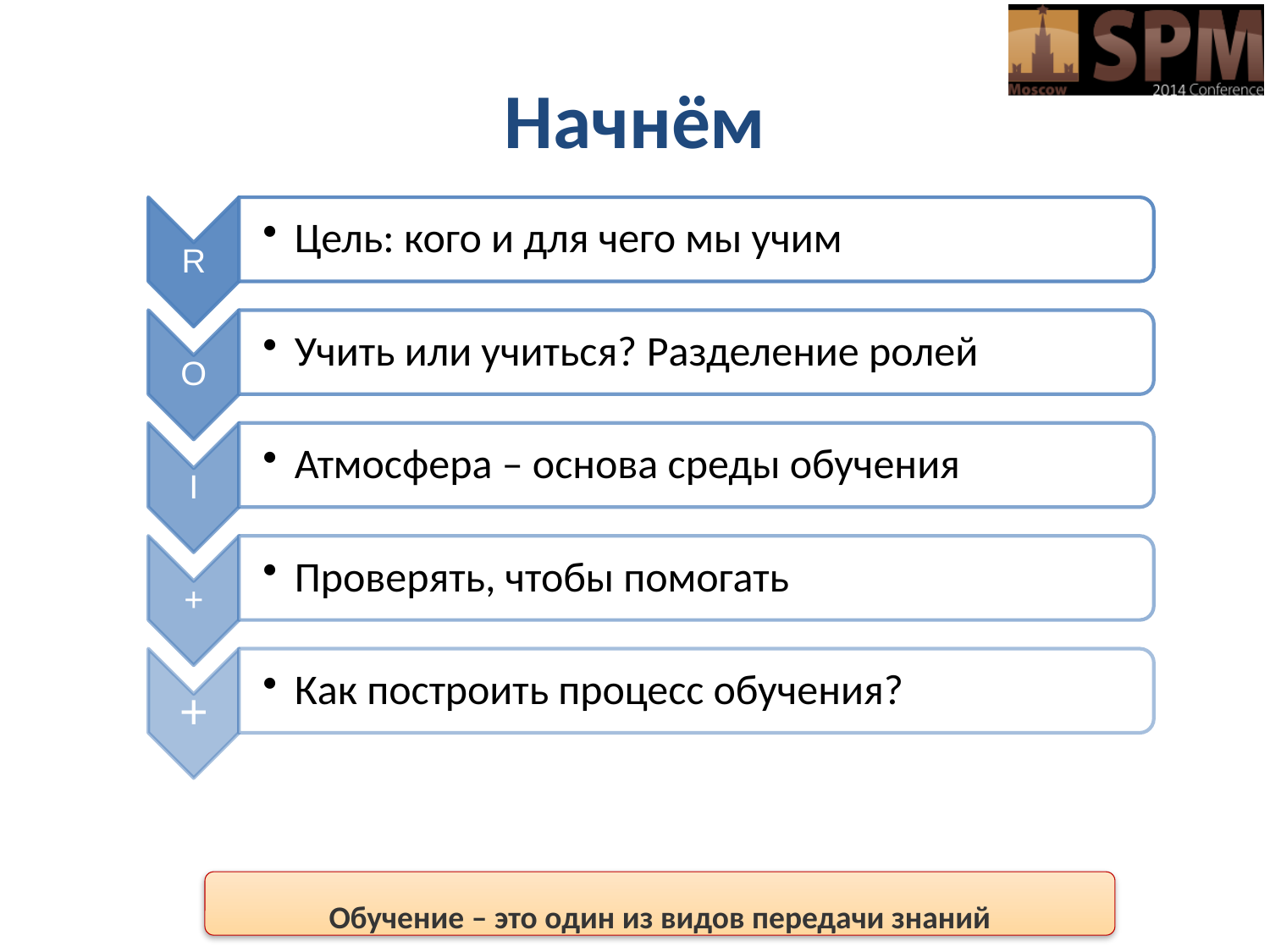

Начнём
R
Цель: кого и для чего мы учим
O
Учить или учиться? Разделение ролей
I
Атмосфера – основа среды обучения
+
Проверять, чтобы помогать
+
Как построить процесс обучения?

Обучение – это один из видов передачи знаний